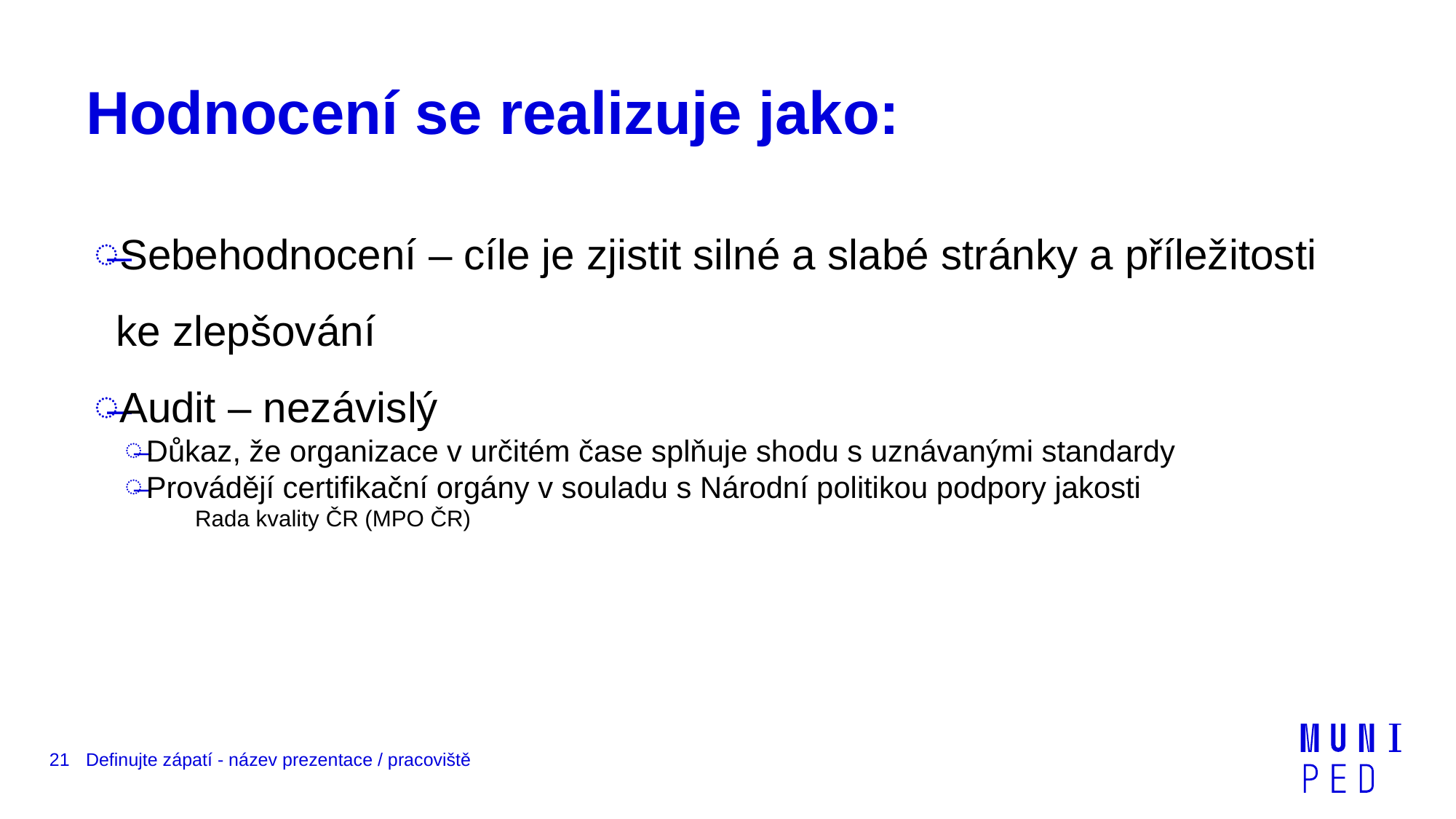

# Hodnocení se realizuje jako:
Sebehodnocení – cíle je zjistit silné a slabé stránky a příležitosti ke zlepšování
Audit – nezávislý
Důkaz, že organizace v určitém čase splňuje shodu s uznávanými standardy
Provádějí certifikační orgány v souladu s Národní politikou podpory jakosti
Rada kvality ČR (MPO ČR)

21
Definujte zápatí - název prezentace / pracoviště